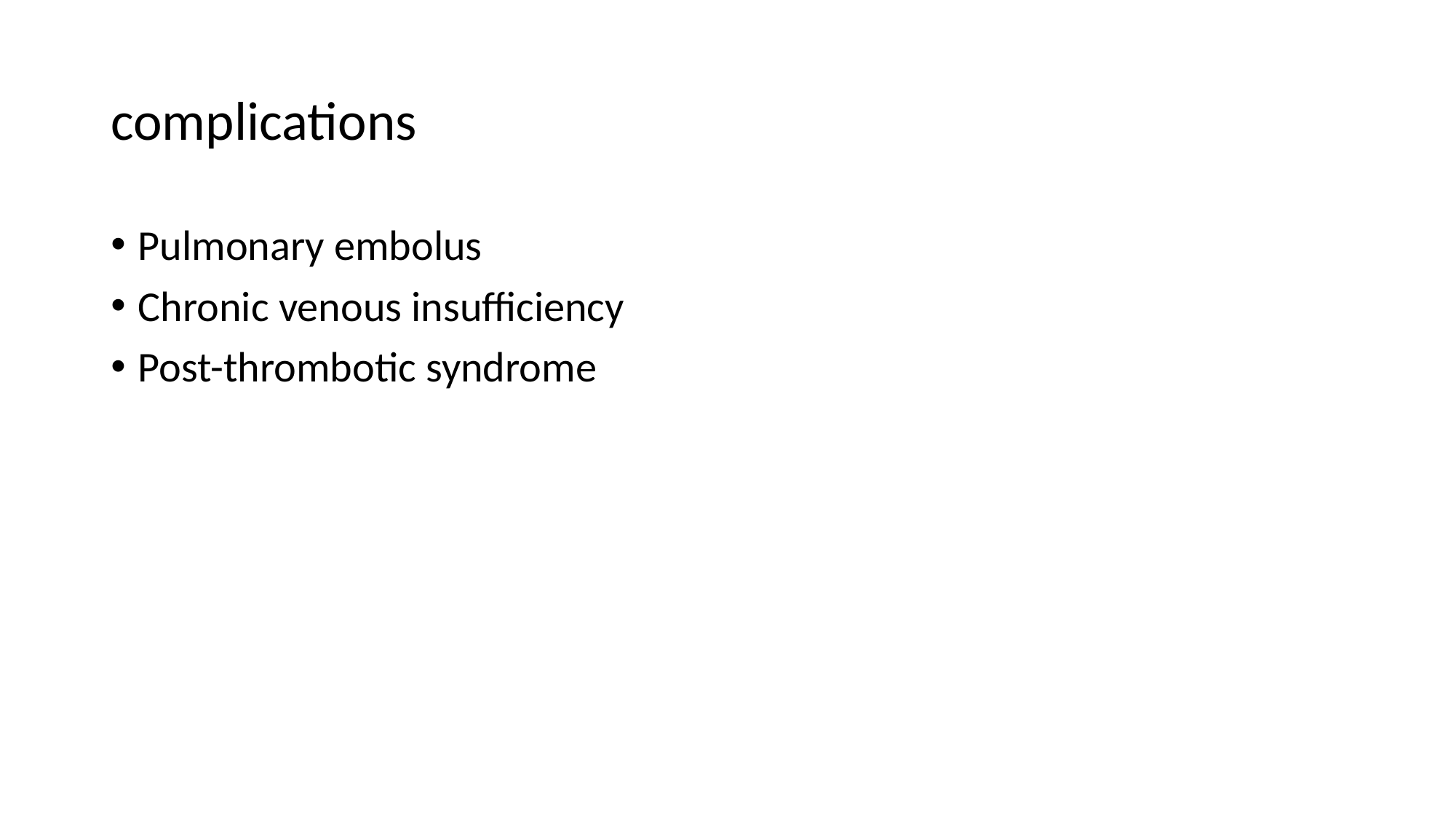

# complications
Pulmonary embolus
Chronic venous insufficiency
Post-thrombotic syndrome